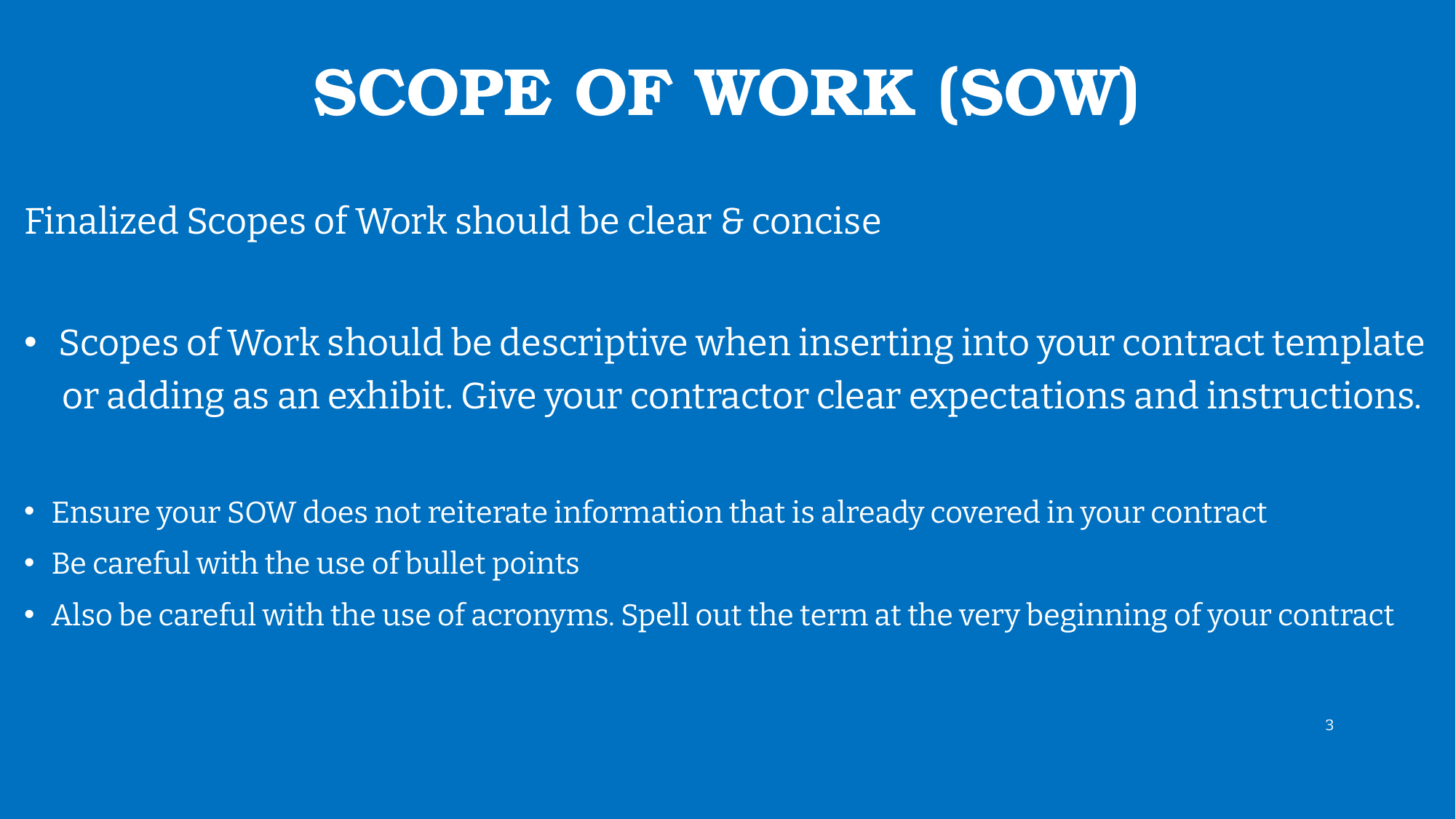

# Scope of Work (SOW)
Finalized Scopes of Work should be clear & concise

Scopes of Work should be descriptive when inserting into your contract template or adding as an exhibit. Give your contractor clear expectations and instructions.

Ensure your SOW does not reiterate information that is already covered in your contract
Be careful with the use of bullet points
Also be careful with the use of acronyms. Spell out the term at the very beginning of your contract
3